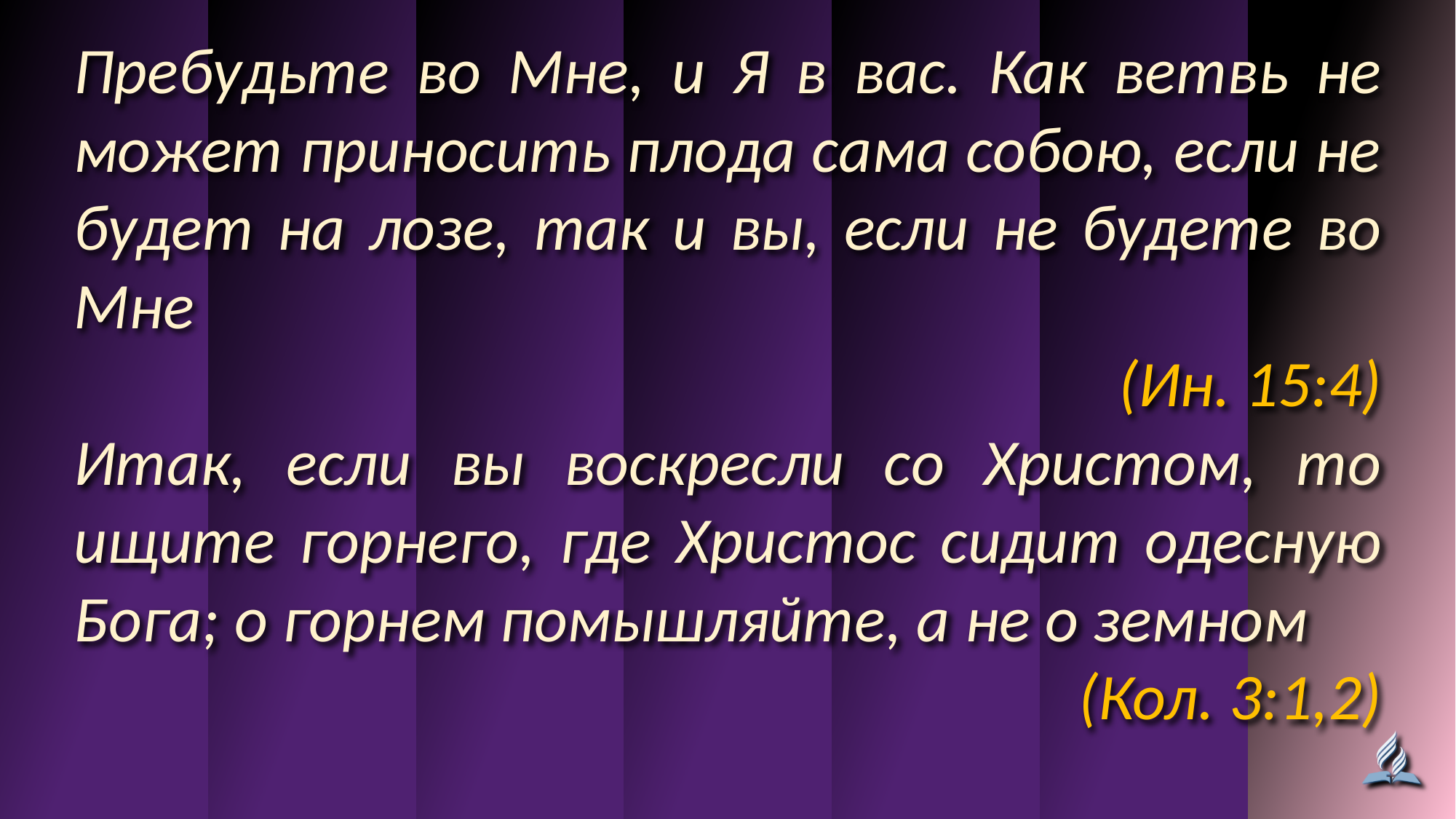

Пребудьте во Мне, и Я в вас. Как ветвь не может приносить плода сама собою, если не будет на лозе, так и вы, если не будете во Мне
(Ин. 15:4)
Итак, если вы воскресли со Христом, то ищите горнего, где Христос сидит одесную Бога; о горнем помышляйте, а не о земном
(Кол. 3:1,2)